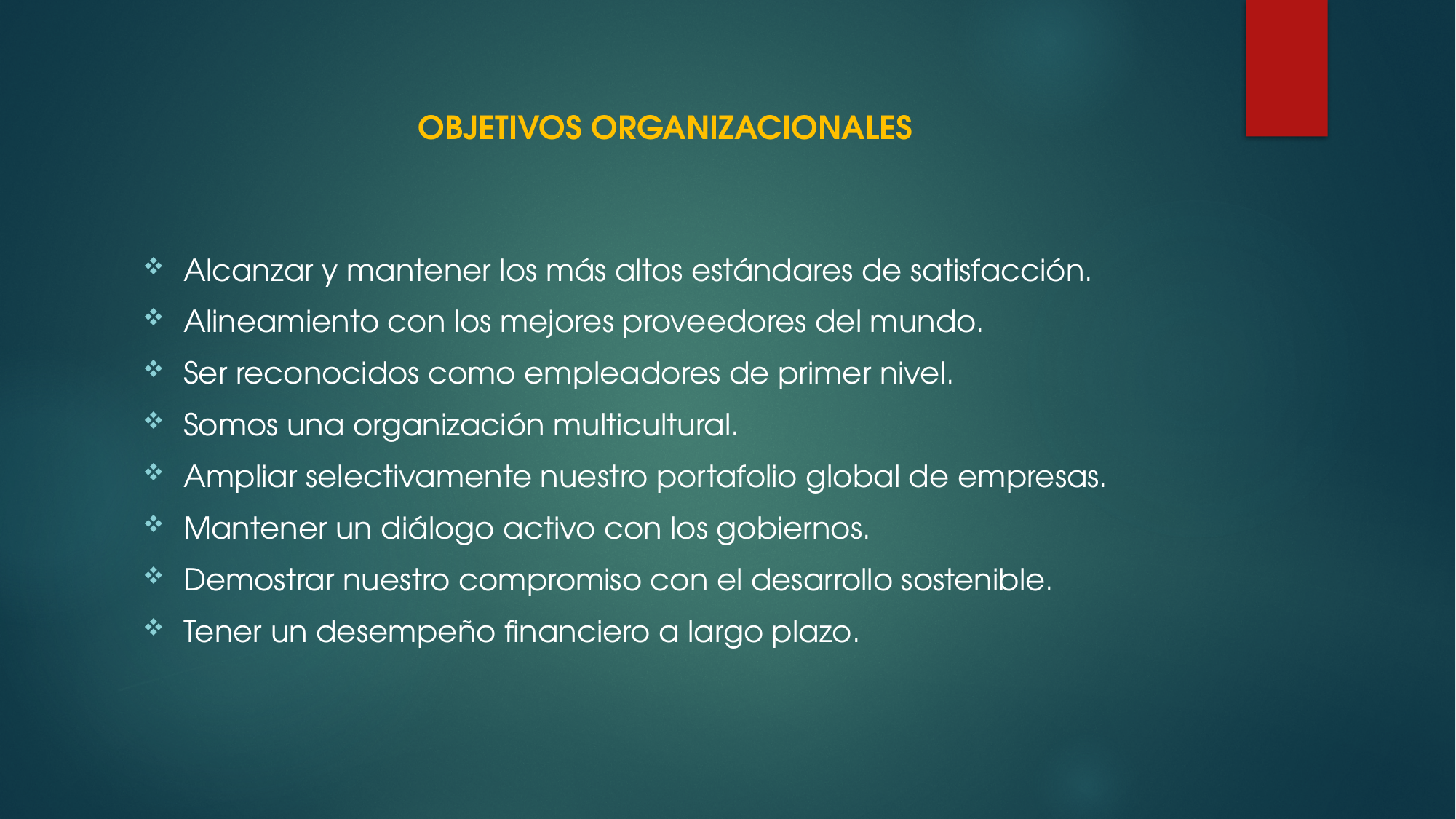

# Objetivos organizacionales
Alcanzar y mantener los más altos estándares de satisfacción.
Alineamiento con los mejores proveedores del mundo.
Ser reconocidos como empleadores de primer nivel.
Somos una organización multicultural.
Ampliar selectivamente nuestro portafolio global de empresas.
Mantener un diálogo activo con los gobiernos.
Demostrar nuestro compromiso con el desarrollo sostenible.
Tener un desempeño financiero a largo plazo.